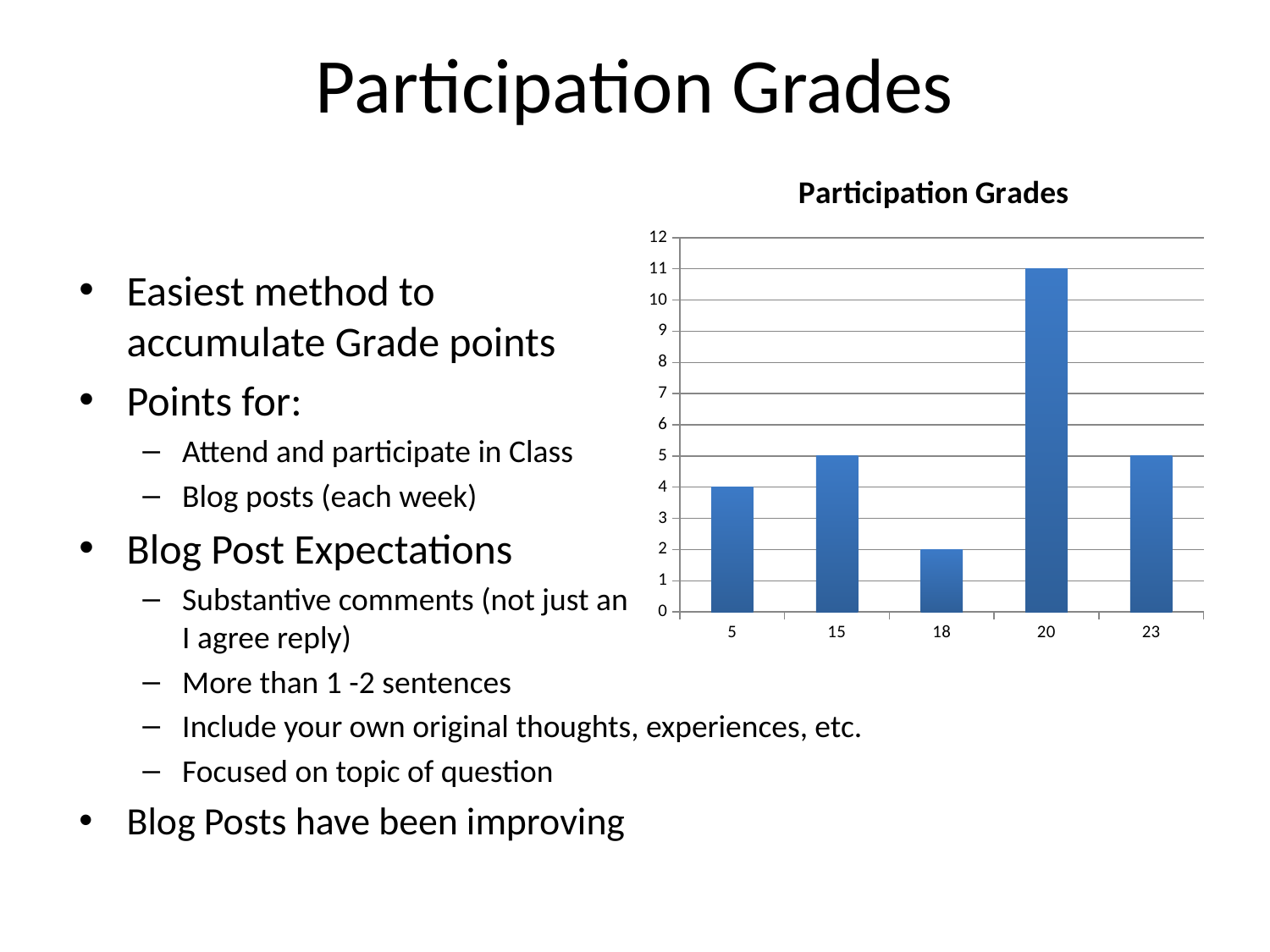

# Participation Grades

### Chart: Participation Grades

| Category |  |
|---|---|
| 5 | 4.0 |
| 15 | 5.0 |
| 18 | 2.0 |
| 20 | 11.0 |
| 23 | 5.0 |
Easiest method to
accumulate Grade points
Points for:
Attend and participate in Class
Blog posts (each week)
Blog Post Expectations
Substantive comments (not just an
I agree reply)
More than 1 -2 sentences
Include your own original thoughts, experiences, etc.
Focused on topic of question
Blog Posts have been improving